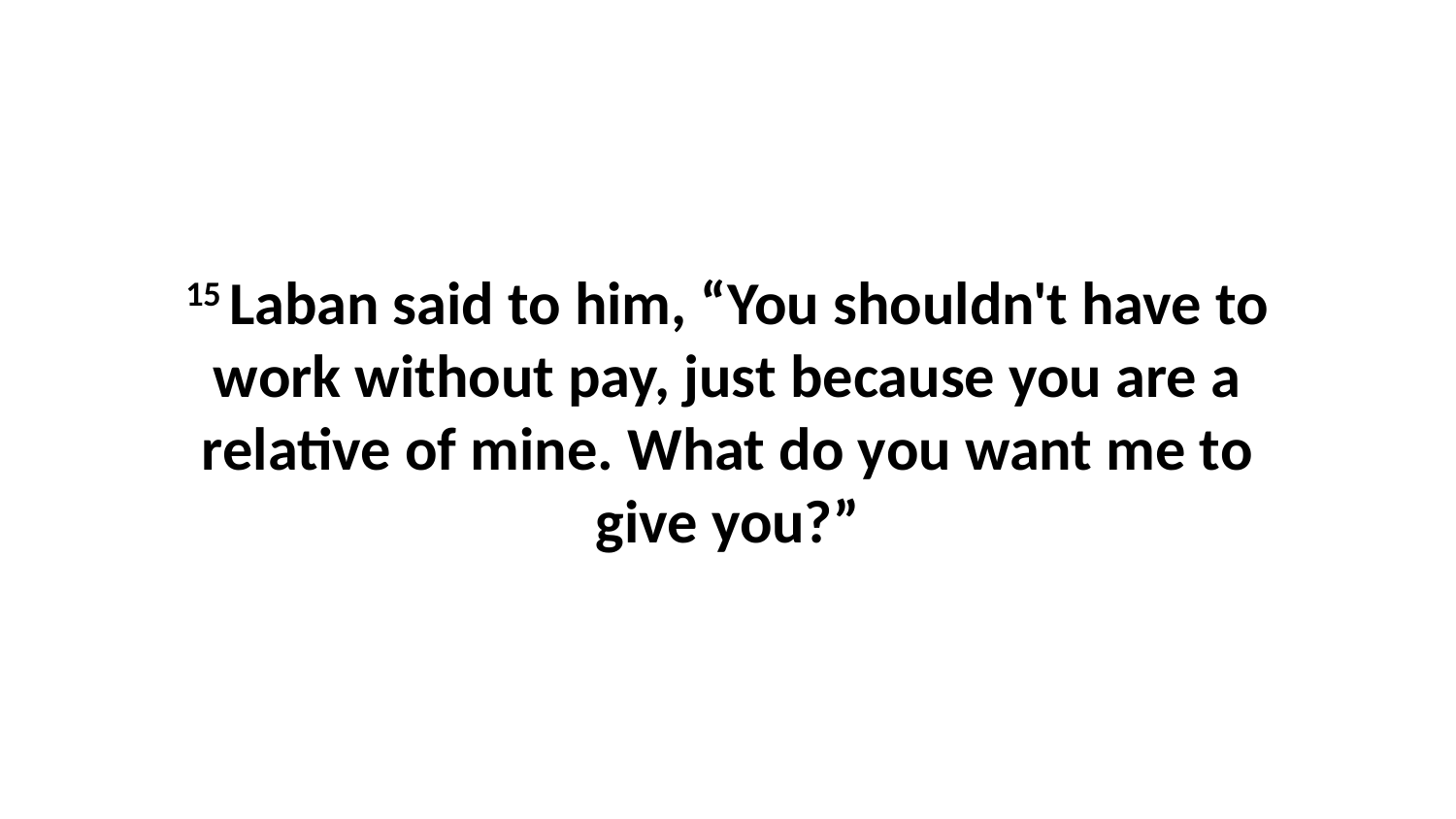

15 Laban said to him, “You shouldn't have to work without pay, just because you are a relative of mine. What do you want me to give you?”